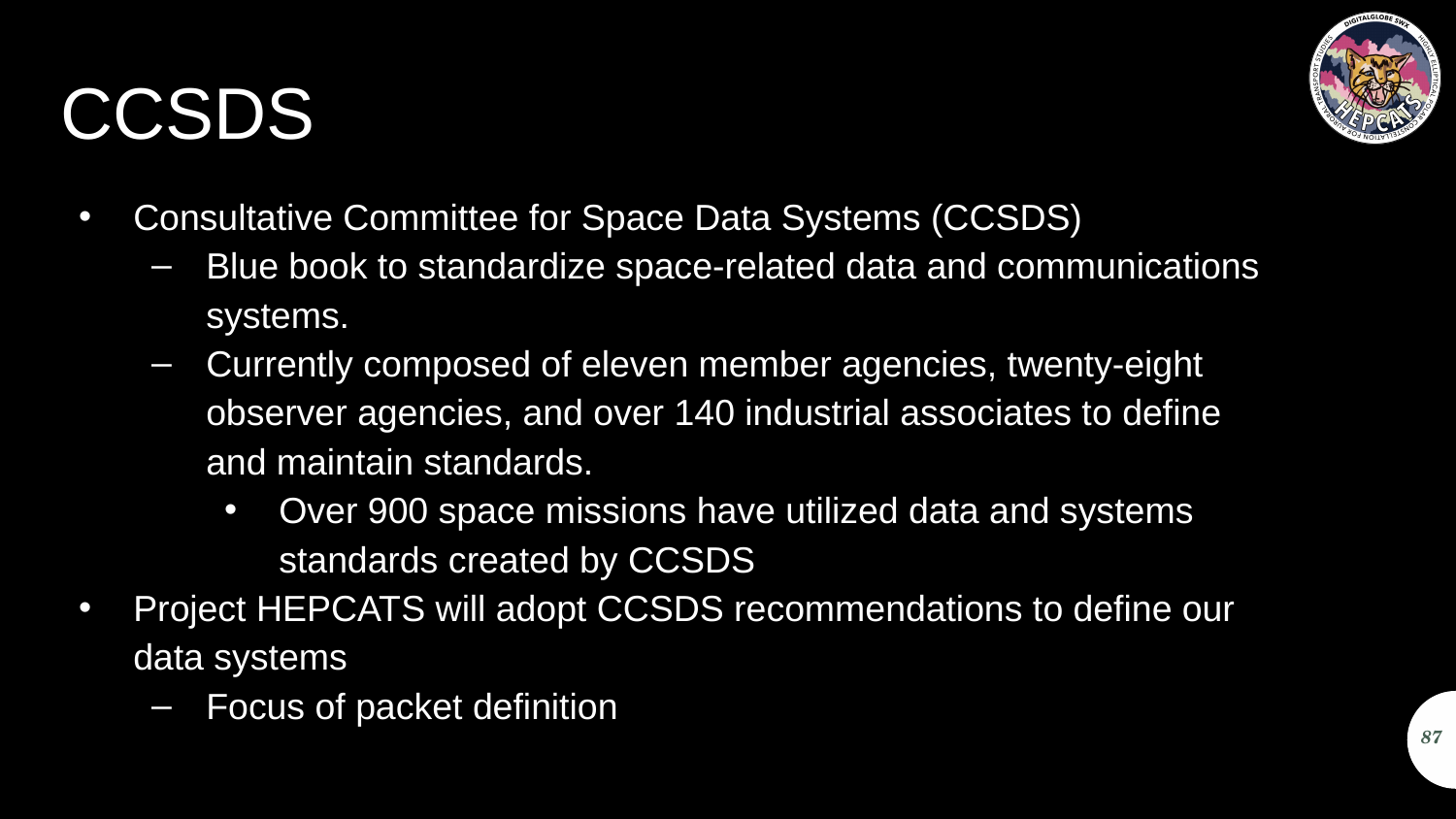

# CCSDS
Consultative Committee for Space Data Systems (CCSDS)
Blue book to standardize space-related data and communications systems.
Currently composed of eleven member agencies, twenty-eight observer agencies, and over 140 industrial associates to define and maintain standards.
Over 900 space missions have utilized data and systems standards created by CCSDS
Project HEPCATS will adopt CCSDS recommendations to define our data systems
Focus of packet definition
87